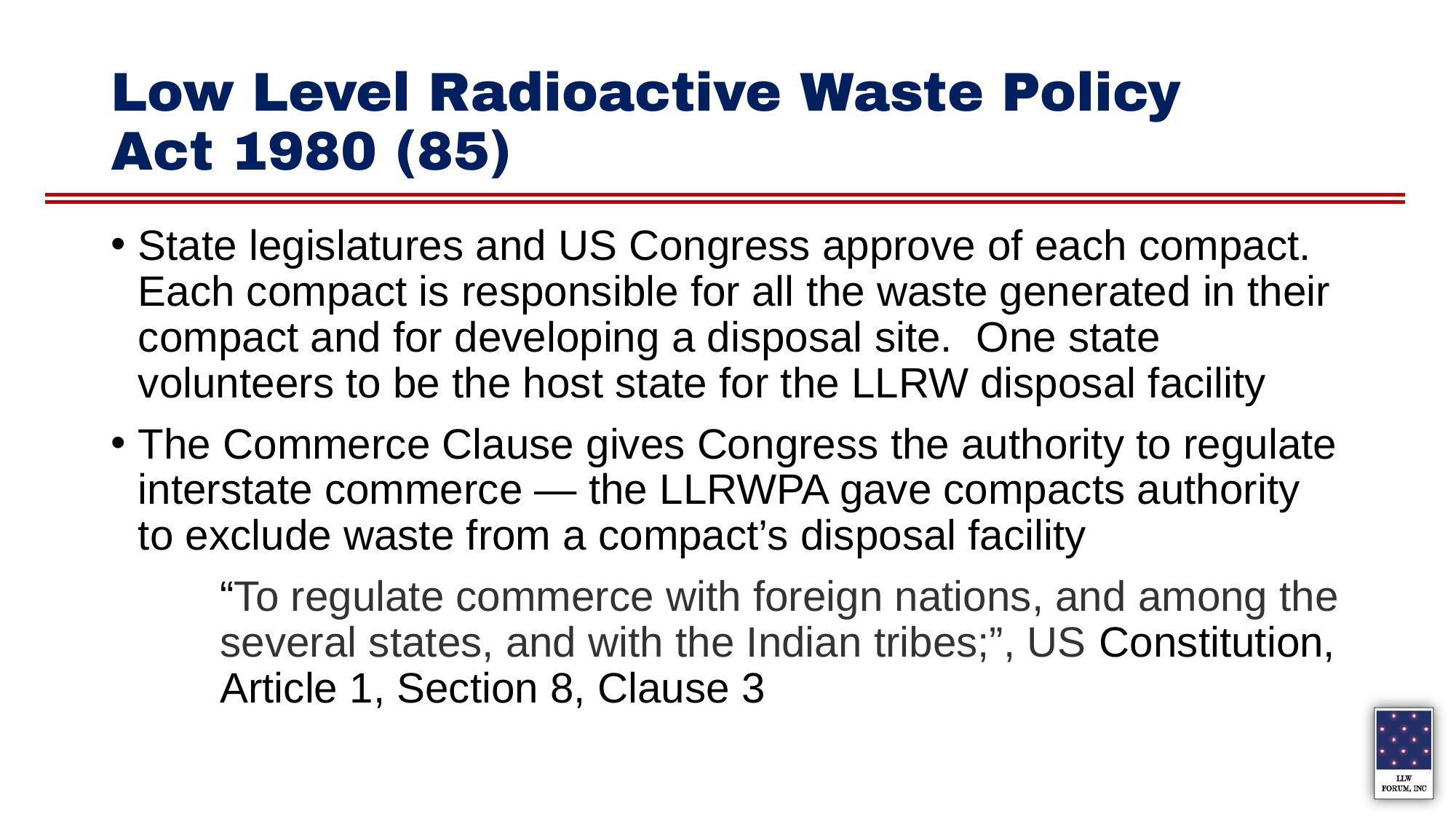

# Low Level Radioactive Waste Policy Act 1980 (85)
State legislatures and US Congress approve of each compact.  Each compact is responsible for all the waste generated in their compact and for developing a disposal site.  One state volunteers to be the host state for the LLRW disposal facility
The Commerce Clause gives Congress the authority to regulate interstate commerce — the LLRWPA gave compacts authority to exclude waste from a compact’s disposal facility
	“To regulate commerce with foreign nations, and among the 	several states, and with the Indian tribes;”, US Constitution, 	Article 1, Section 8, Clause 3